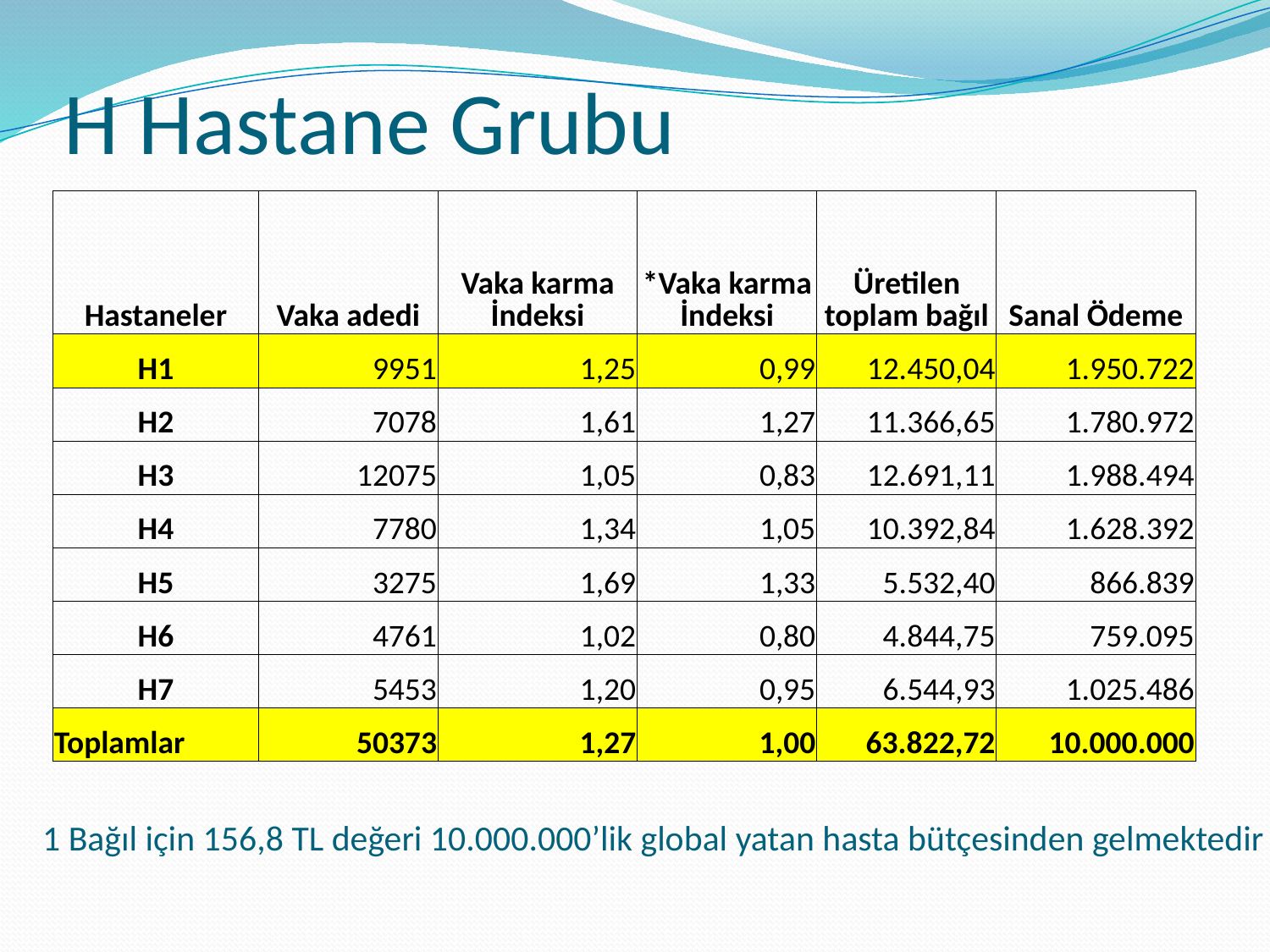

# H Hastane Grubu
| Hastaneler | Vaka adedi | Vaka karma İndeksi | \*Vaka karma İndeksi | Üretilen toplam bağıl | Sanal Ödeme |
| --- | --- | --- | --- | --- | --- |
| H1 | 9951 | 1,25 | 0,99 | 12.450,04 | 1.950.722 |
| H2 | 7078 | 1,61 | 1,27 | 11.366,65 | 1.780.972 |
| H3 | 12075 | 1,05 | 0,83 | 12.691,11 | 1.988.494 |
| H4 | 7780 | 1,34 | 1,05 | 10.392,84 | 1.628.392 |
| H5 | 3275 | 1,69 | 1,33 | 5.532,40 | 866.839 |
| H6 | 4761 | 1,02 | 0,80 | 4.844,75 | 759.095 |
| H7 | 5453 | 1,20 | 0,95 | 6.544,93 | 1.025.486 |
| Toplamlar | 50373 | 1,27 | 1,00 | 63.822,72 | 10.000.000 |
1 Bağıl için 156,8 TL değeri 10.000.000’lik global yatan hasta bütçesinden gelmektedir